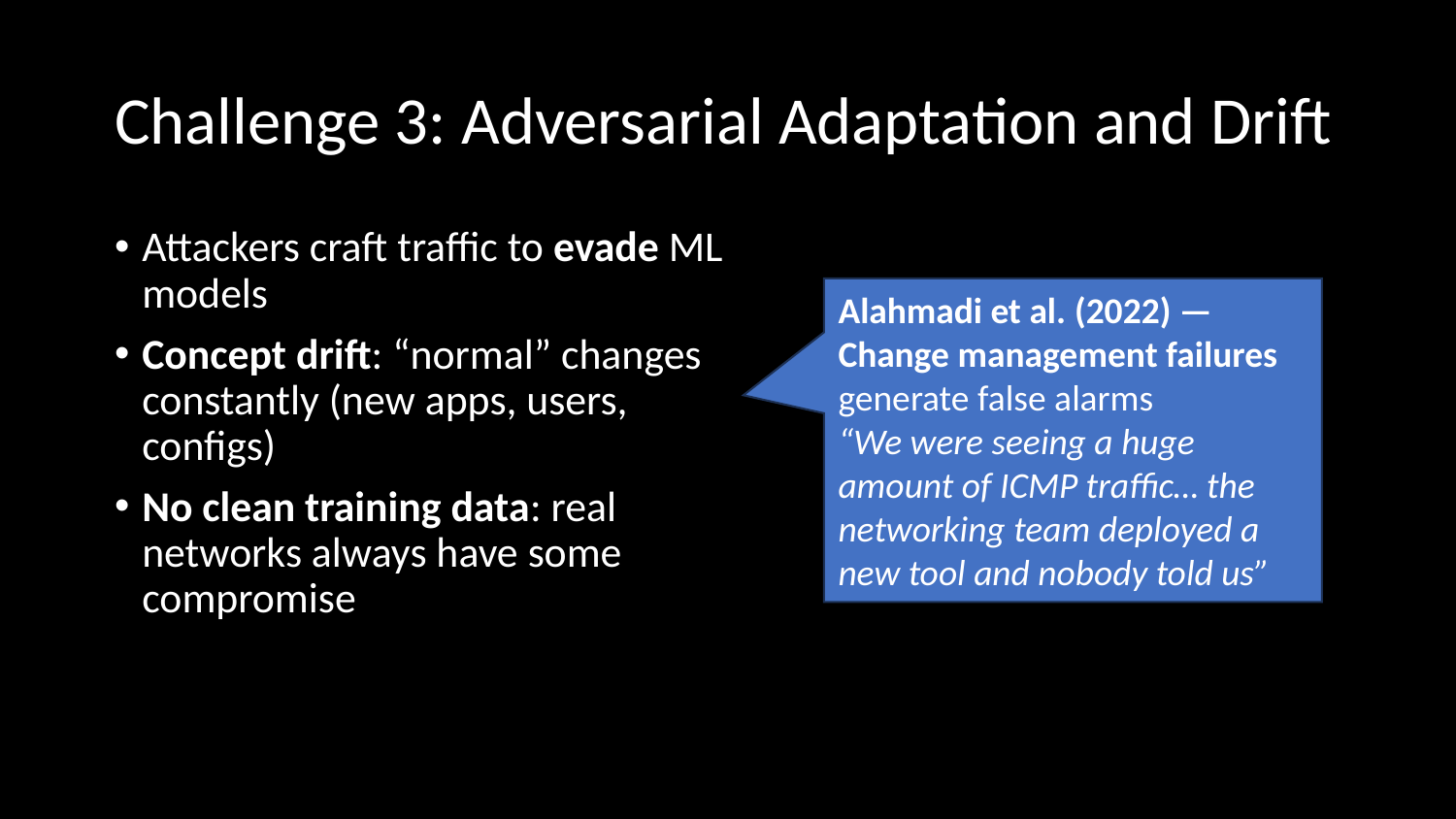

# Challenge 3: Adversarial Adaptation and Drift
Attackers craft traffic to evade ML models
Concept drift: “normal” changes constantly (new apps, users, configs)
No clean training data: real networks always have some compromise
Alahmadi et al. (2022) —
Change management failures generate false alarms
“We were seeing a huge amount of ICMP traffic… the networking team deployed a new tool and nobody told us”